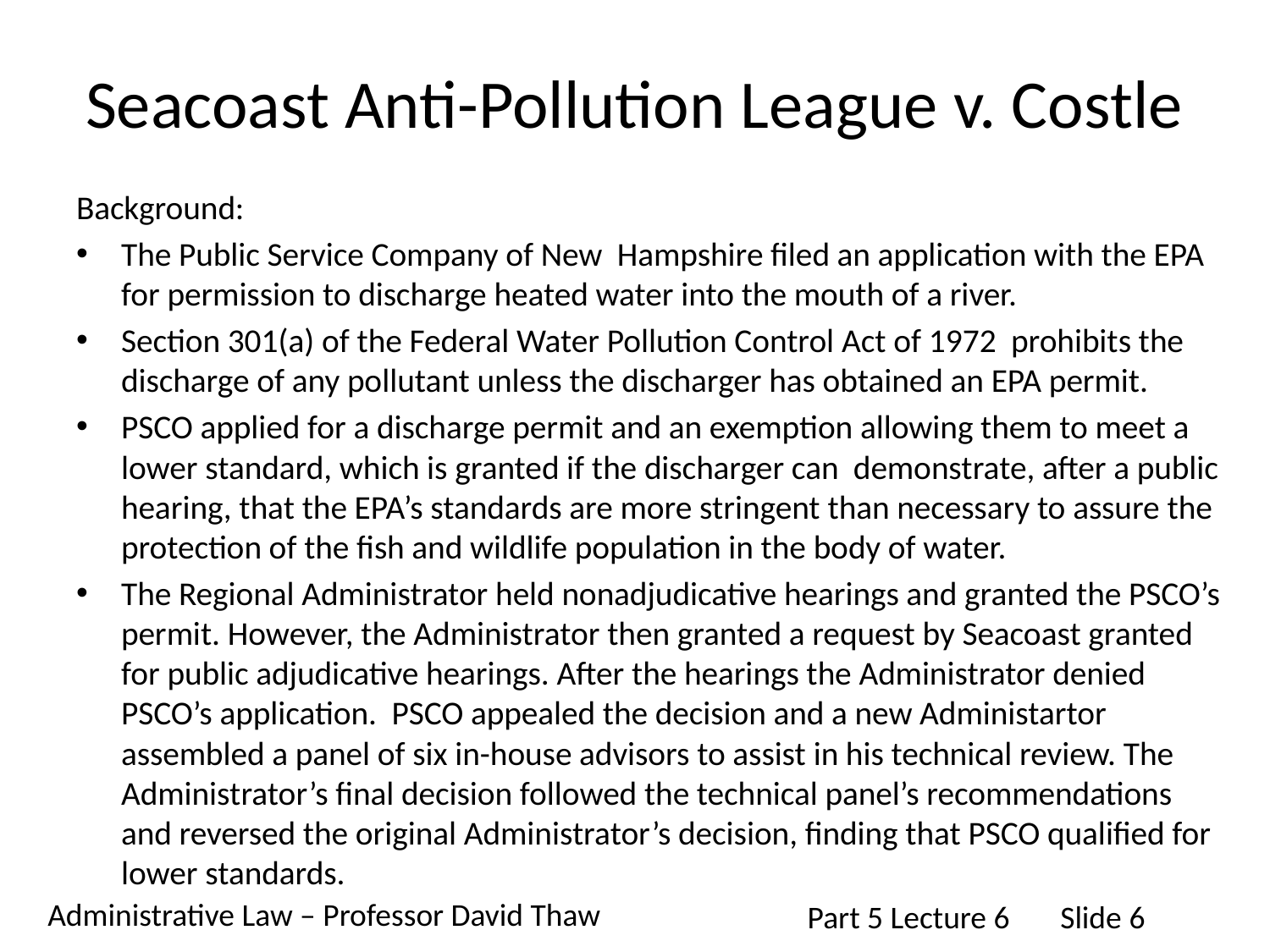

# Seacoast Anti-Pollution League v. Costle
Background:
The Public Service Company of New  Hampshire filed an application with the EPA for permission to discharge heated water into the mouth of a river.
Section 301(a) of the Federal Water Pollution Control Act of 1972  prohibits the discharge of any pollutant unless the discharger has obtained an EPA permit.
PSCO applied for a discharge permit and an exemption allowing them to meet a lower standard, which is granted if the discharger can  demonstrate, after a public hearing, that the EPA’s standards are more stringent than necessary to assure the protection of the fish and wildlife population in the body of water.
The Regional Administrator held nonadjudicative hearings and granted the PSCO’s permit. However, the Administrator then granted a request by Seacoast granted for public adjudicative hearings. After the hearings the Administrator denied PSCO’s application.  PSCO appealed the decision and a new Administartor assembled a panel of six in-house advisors to assist in his technical review. The Administrator’s final decision followed the technical panel’s recommendations and reversed the original Administrator’s decision, finding that PSCO qualified for lower standards.